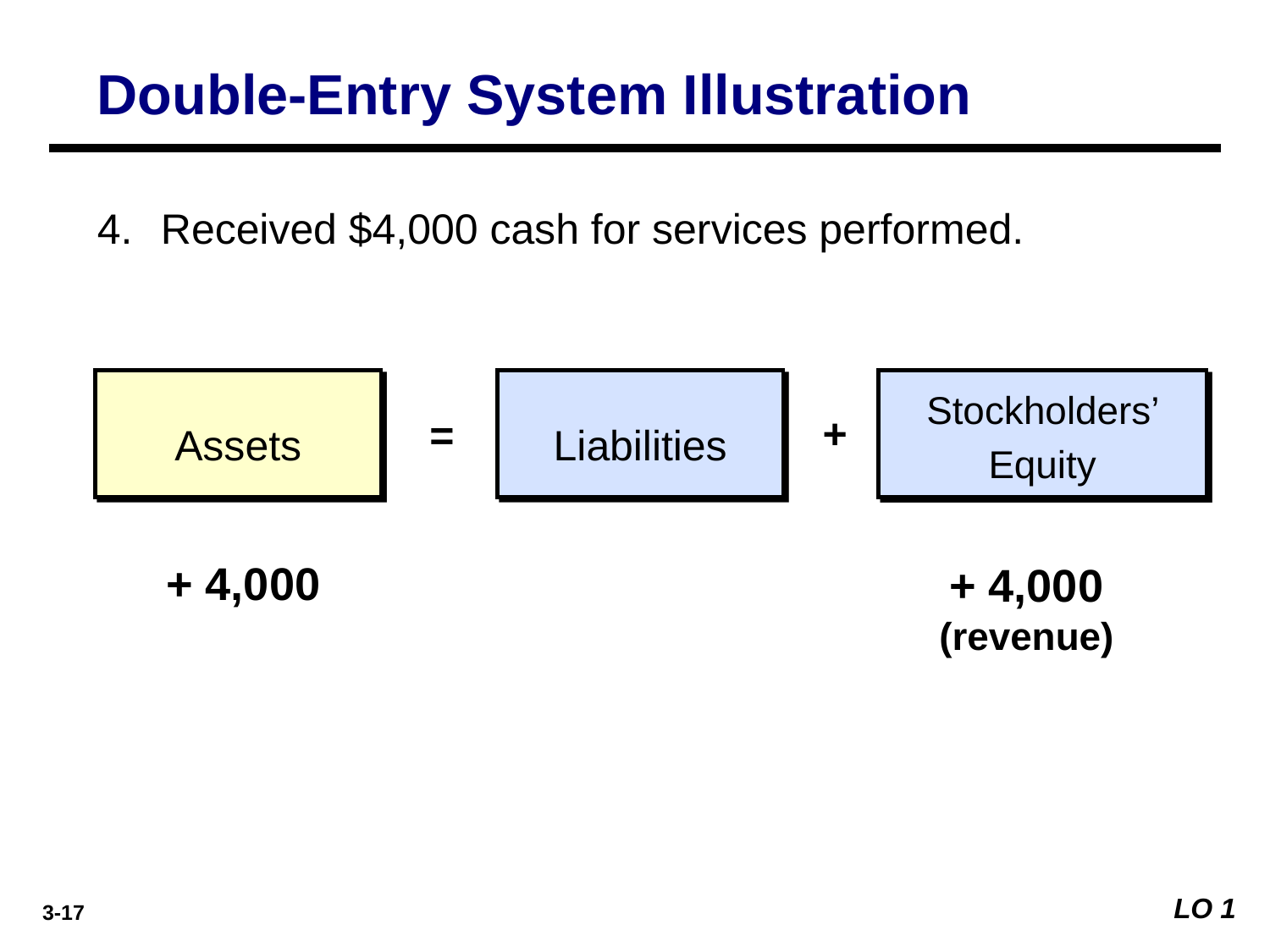

Double-Entry System Illustration
4. 	Received $4,000 cash for services performed.
Assets
Liabilities
Stockholders’ Equity
+
=

+ 4,000
+ 4,000 (revenue)
LO 1